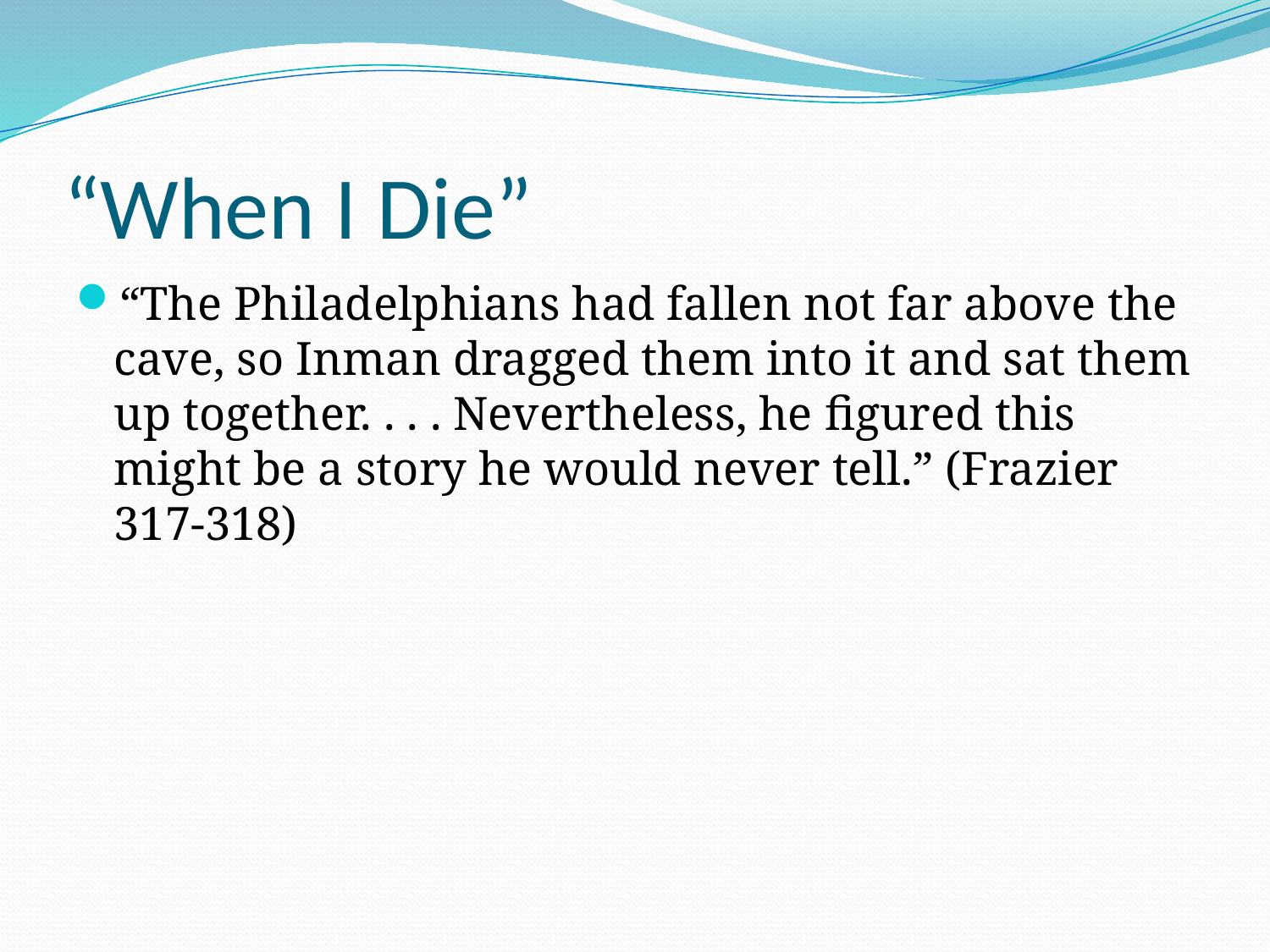

# “When I Die”
“The Philadelphians had fallen not far above the cave, so Inman dragged them into it and sat them up together. . . . Nevertheless, he figured this might be a story he would never tell.” (Frazier 317-318)